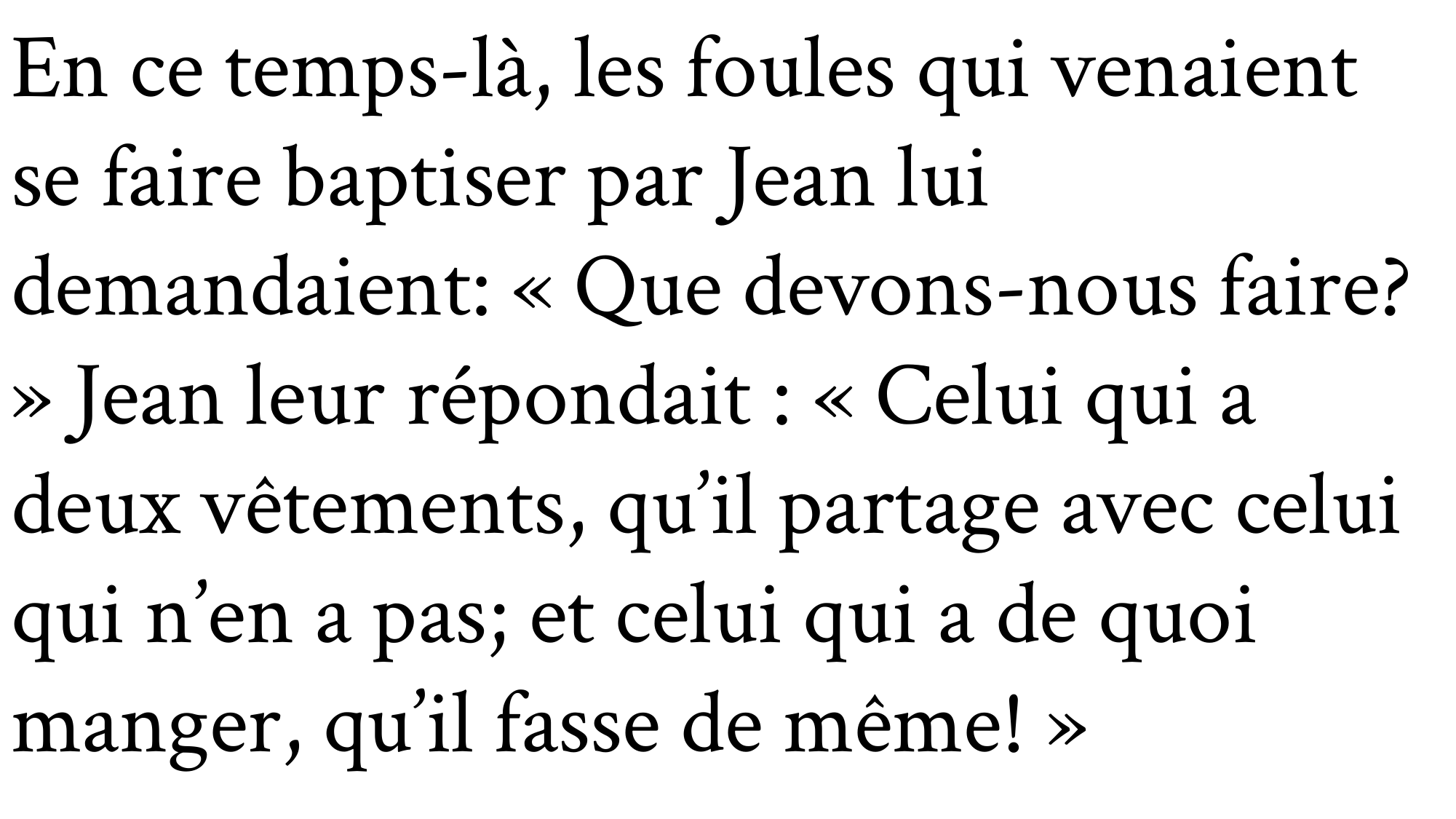

En ce temps-là, les foules qui venaient se faire baptiser par Jean lui demandaient: « Que devons-nous faire? » Jean leur répondait : « Celui qui a deux vêtements, qu’il partage avec celui qui n’en a pas; et celui qui a de quoi manger, qu’il fasse de même! »